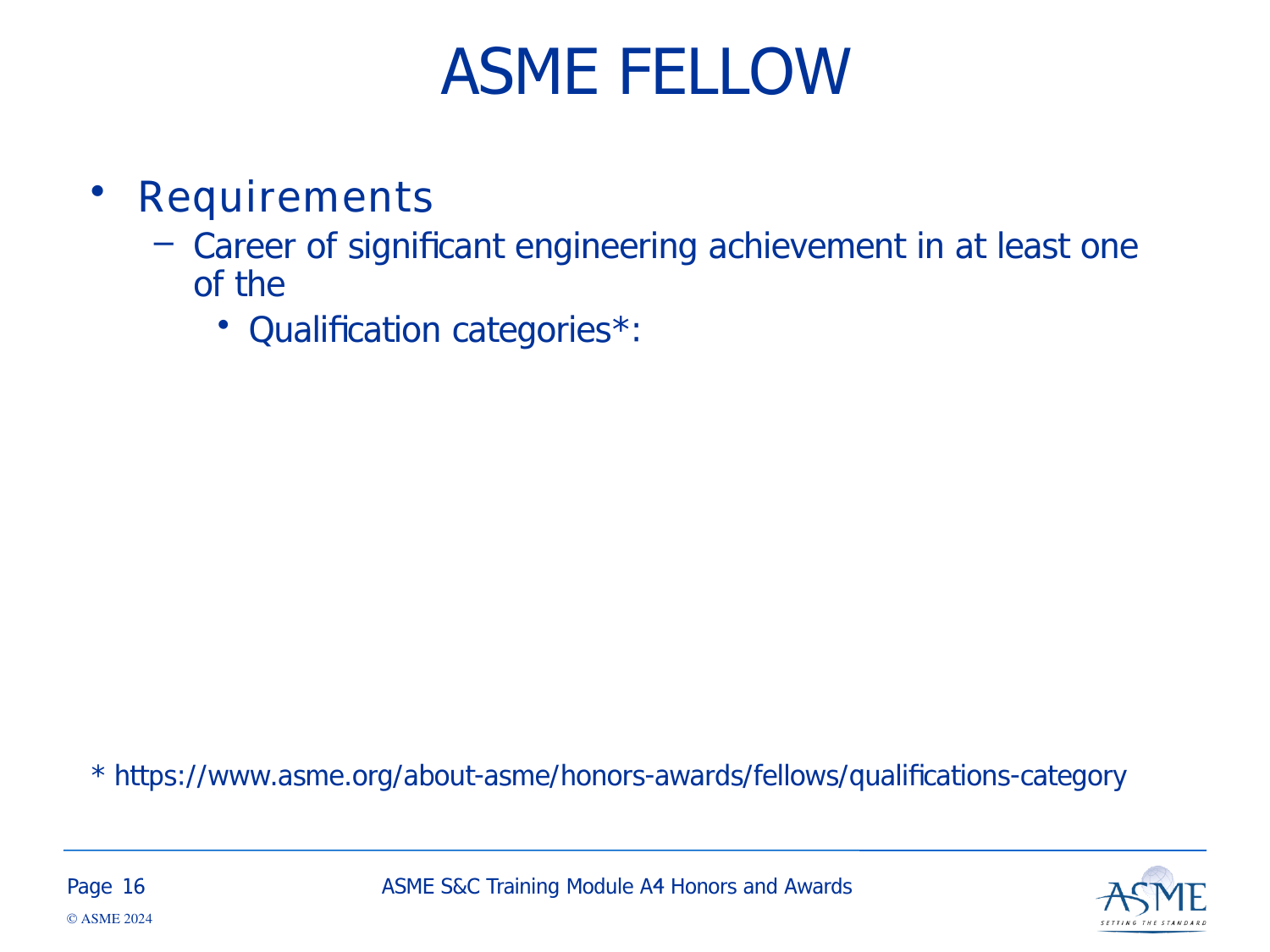

# ASME FELLOW
Requirements
Career of significant engineering achievement in at least one of the
Qualification categories*:

* https://www.asme.org/about-asme/honors-awards/fellows/qualifications-category

16
ASME S&C Training Module A4 Honors and Awards